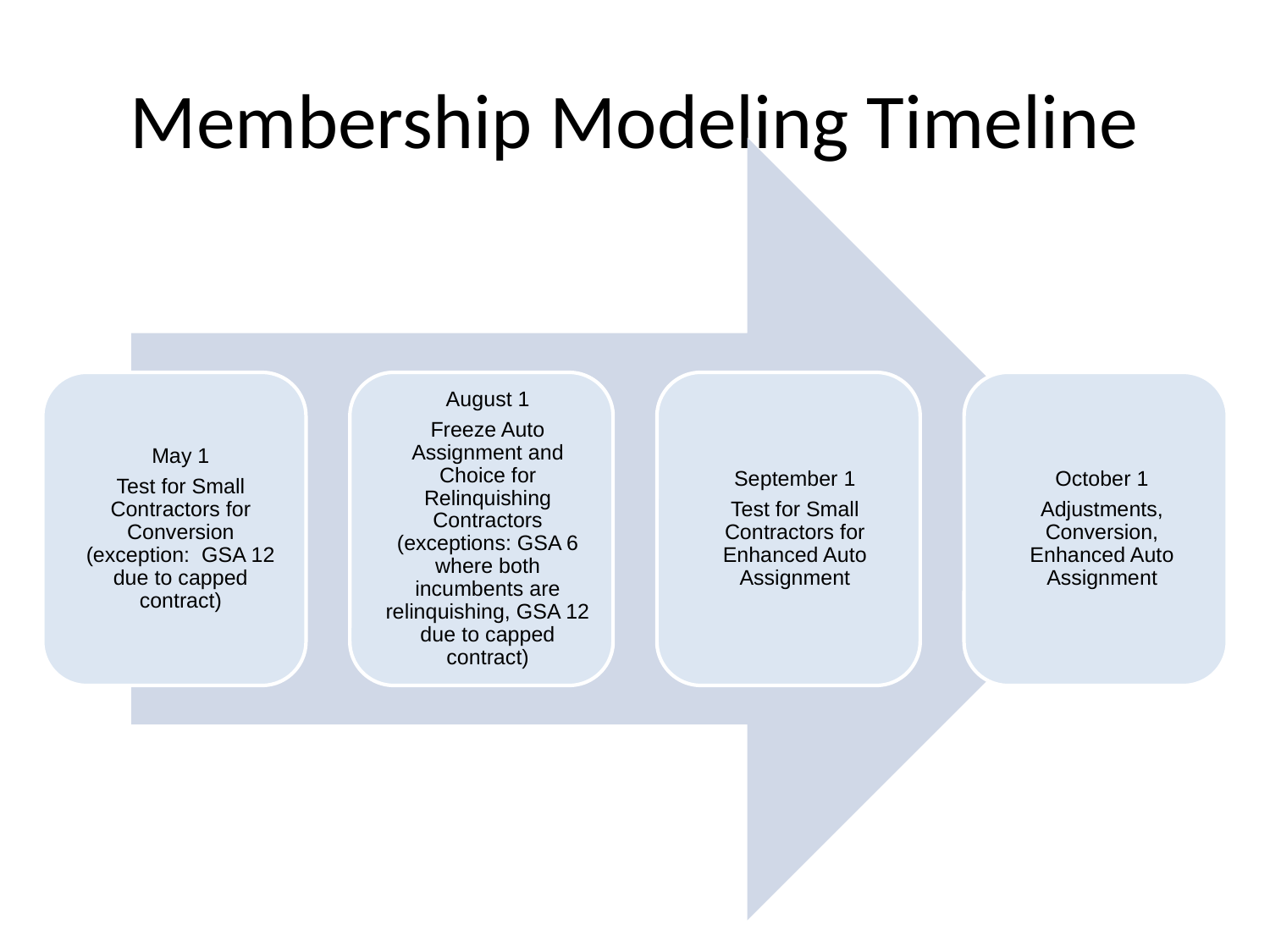

# Membership Modeling Timeline
May 1
Test for Small Contractors for Conversion (exception:  GSA 12 due to capped contract)
August 1
Freeze Auto Assignment and Choice for Relinquishing Contractors (exceptions: GSA 6 where both incumbents are relinquishing, GSA 12 due to capped contract)
September 1
Test for Small Contractors for Enhanced Auto Assignment
October 1
Adjustments, Conversion, Enhanced Auto Assignment